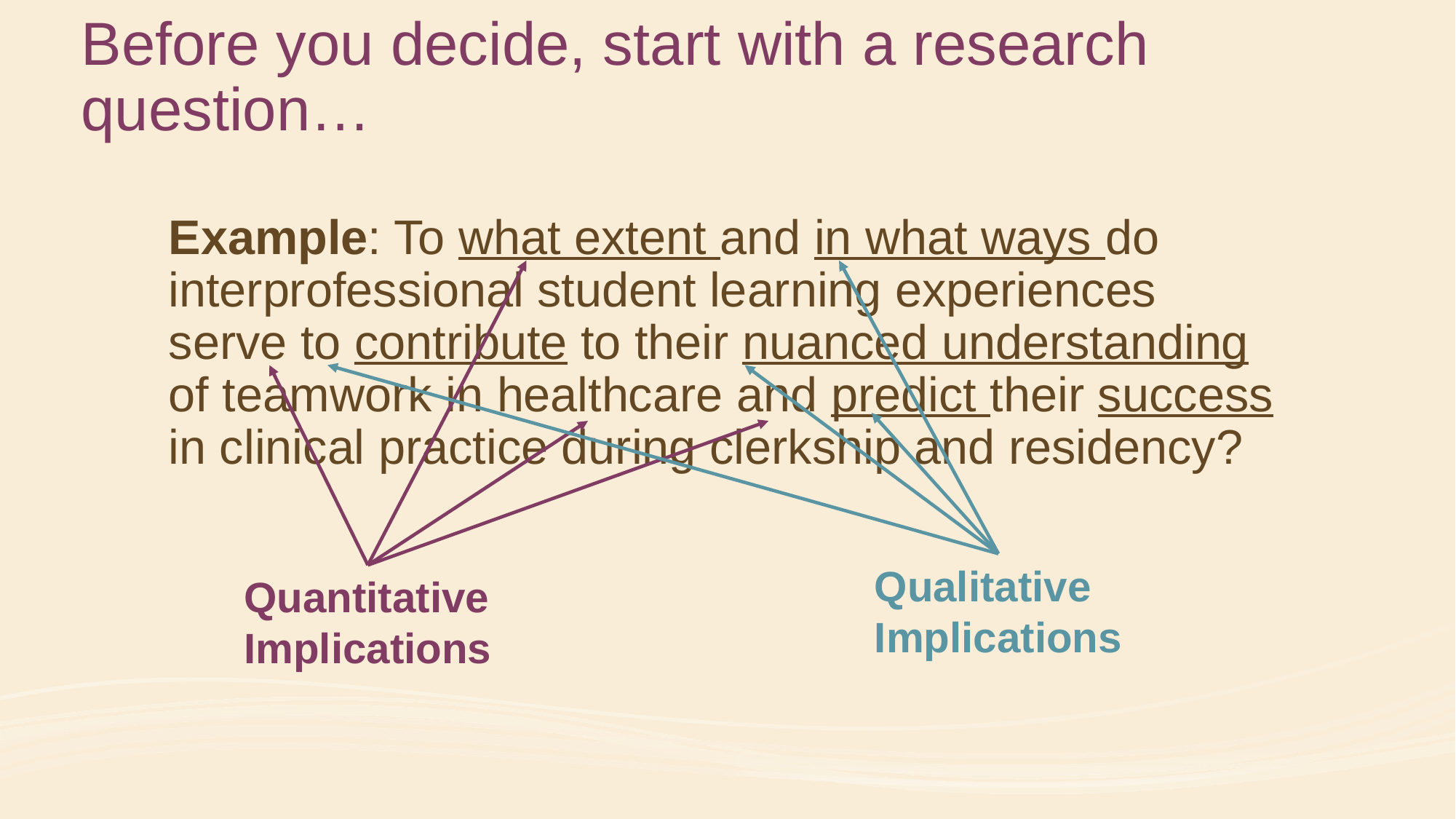

# Before you decide, start with a research question…
Example: To what extent and in what ways do interprofessional student learning experiences serve to contribute to their nuanced understanding of teamwork in healthcare and predict their success in clinical practice during clerkship and residency?
Quantitative
Implications
Qualitative
Implications